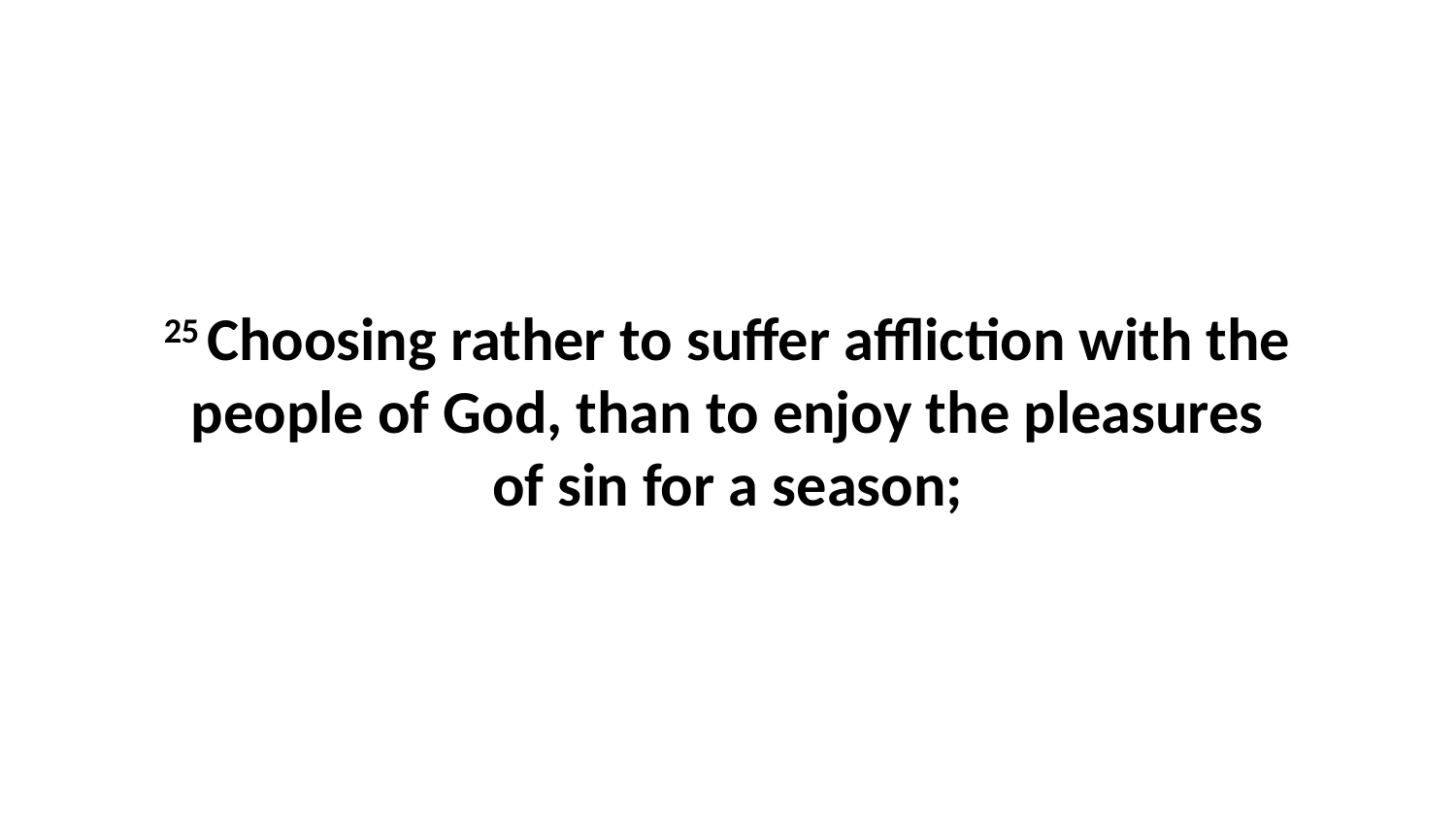

25 Choosing rather to suffer affliction with the people of God, than to enjoy the pleasures of sin for a season;